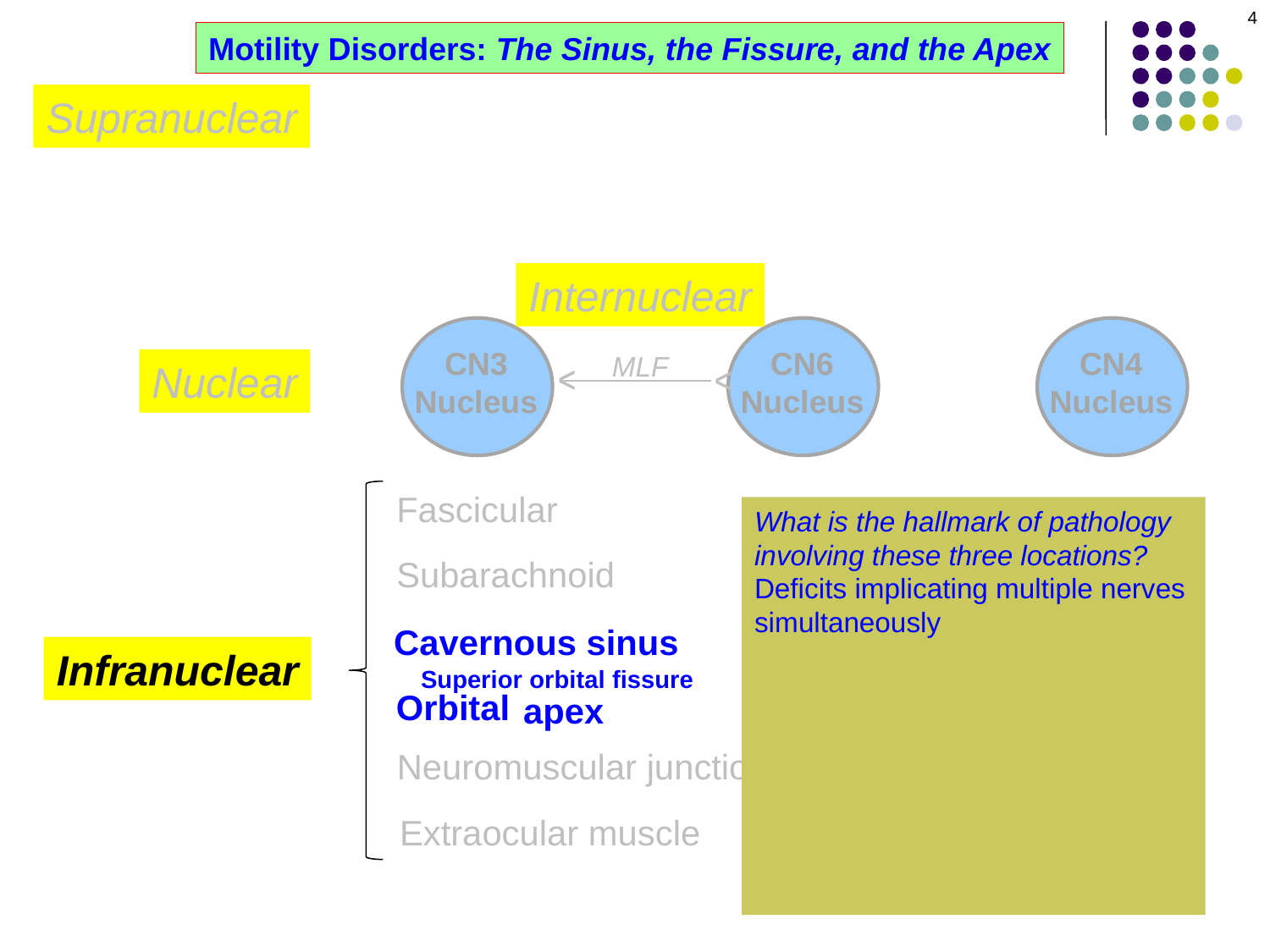

4
Motility Disorders: The Sinus, the Fissure, and the Apex
Supranuclear

Internuclear

CN3
Nucleus
CN6
Nucleus
CN4
Nucleus
MLF
^
Nuclear
^

Fascicular
What is the hallmark of pathology involving these three locations?
Deficits implicating multiple nerves simultaneously

Which nerves can be involved?
--Optic nerve
--CN3
--CN4
--V1 and V2
--CN6
--Postganglionic sympathetics
Subarachnoid
Cavernous sinus
Infranuclear
Superior orbital fissure
Orbital
apex
Neuromuscular junction
Extraocular muscle